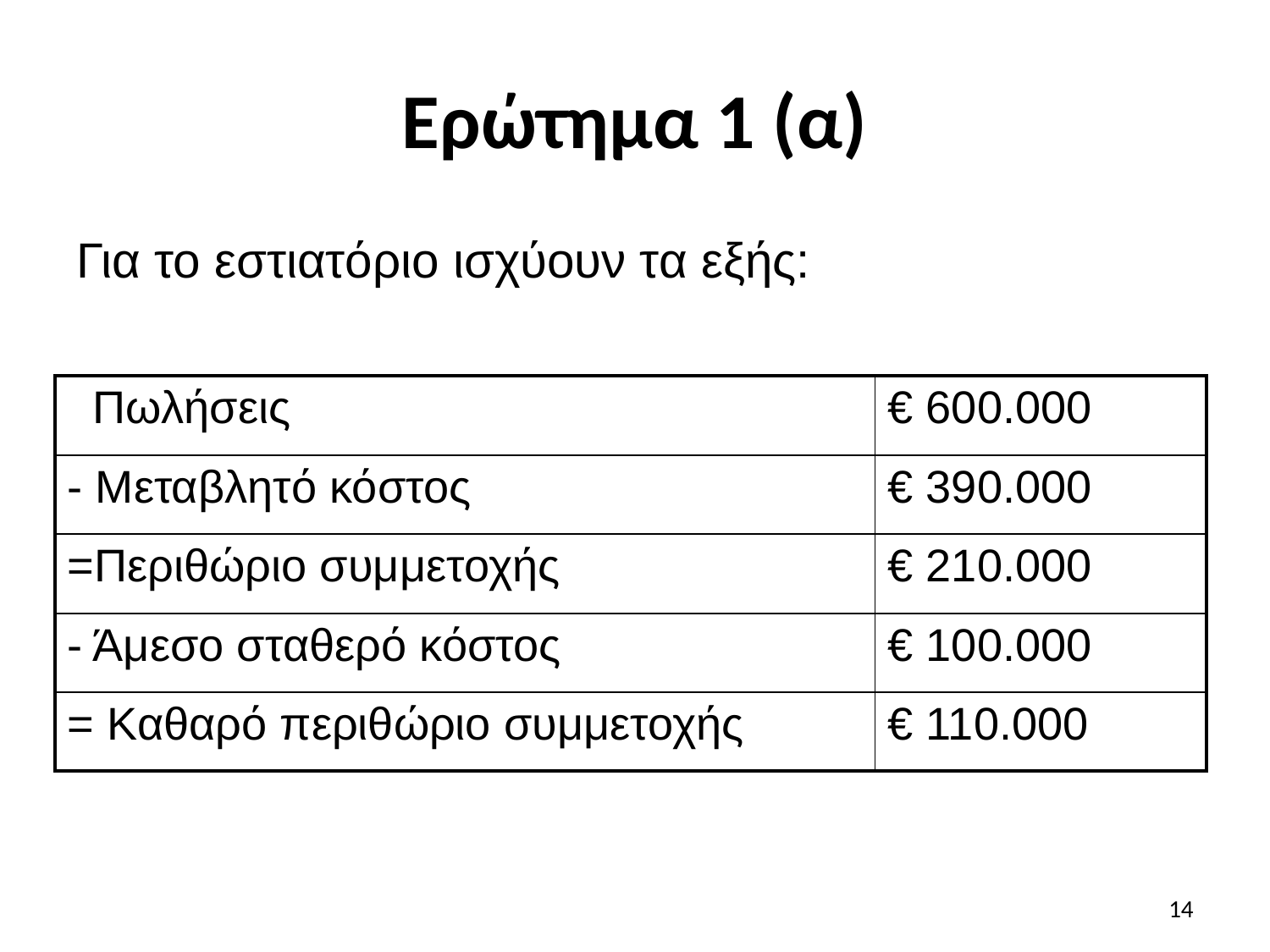

# Ερώτημα 1 (α)
Για το εστιατόριο ισχύουν τα εξής:

| Πωλήσεις | € 600.000 |
| --- | --- |
| - Μεταβλητό κόστος | € 390.000 |
| =Περιθώριο συμμετοχής | € 210.000 |
| - Άμεσο σταθερό κόστος | € 100.000 |
| = Καθαρό περιθώριο συμμετοχής | € 110.000 |
14